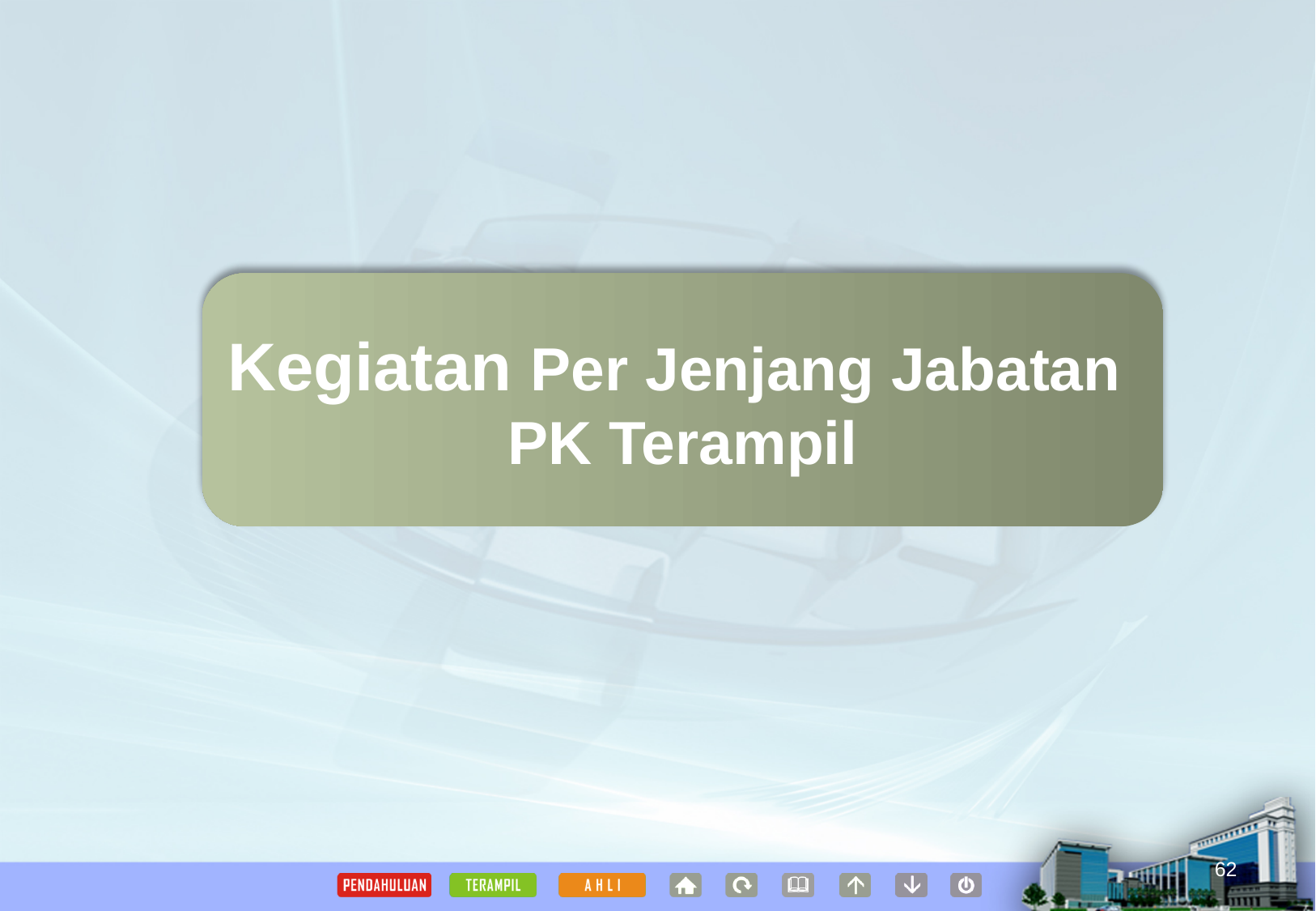

Kegiatan Per Jenjang Jabatan
PK Terampil
62